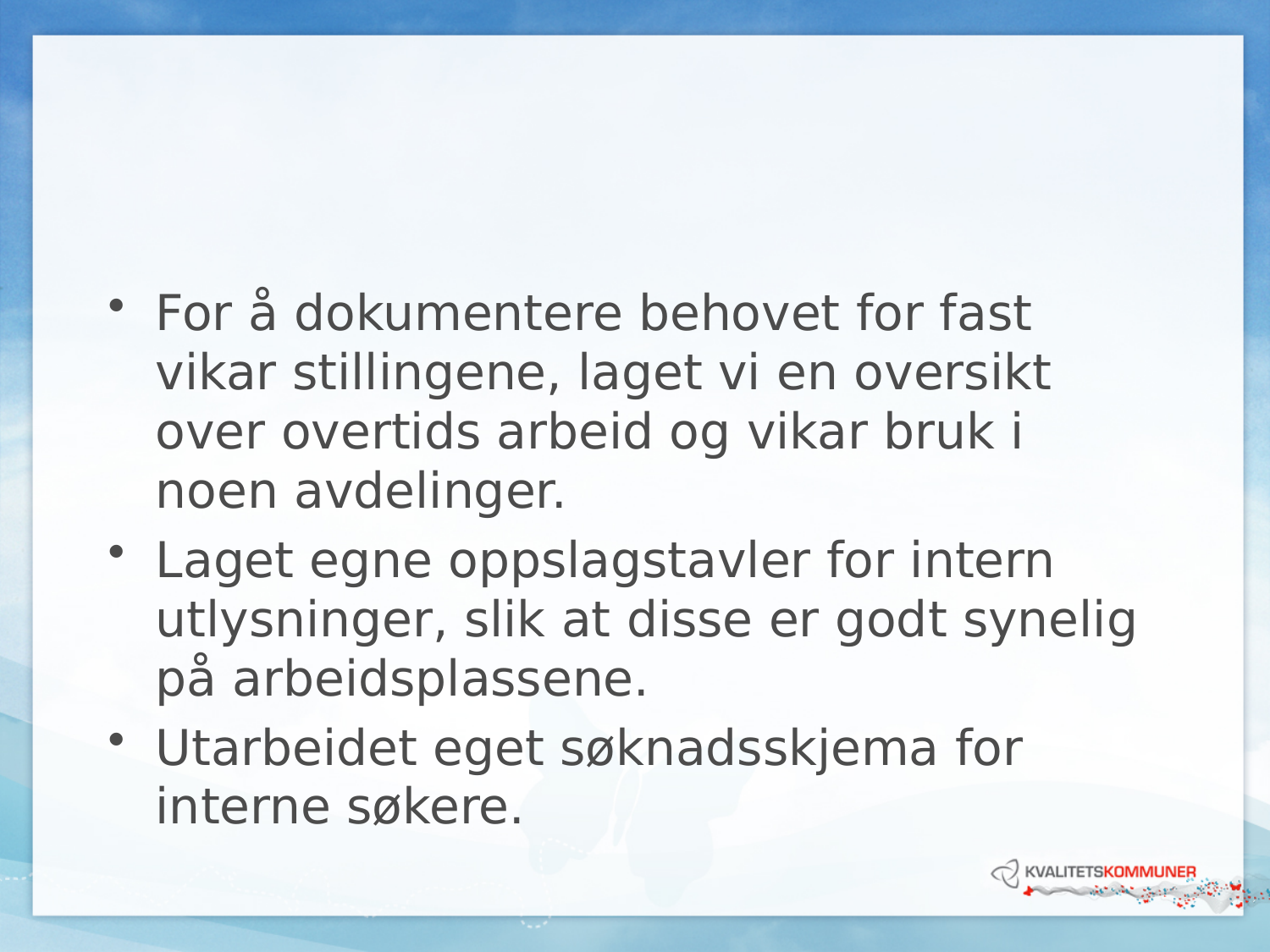

#
For å dokumentere behovet for fast vikar stillingene, laget vi en oversikt over overtids arbeid og vikar bruk i noen avdelinger.
Laget egne oppslagstavler for intern utlysninger, slik at disse er godt synelig på arbeidsplassene.
Utarbeidet eget søknadsskjema for interne søkere.